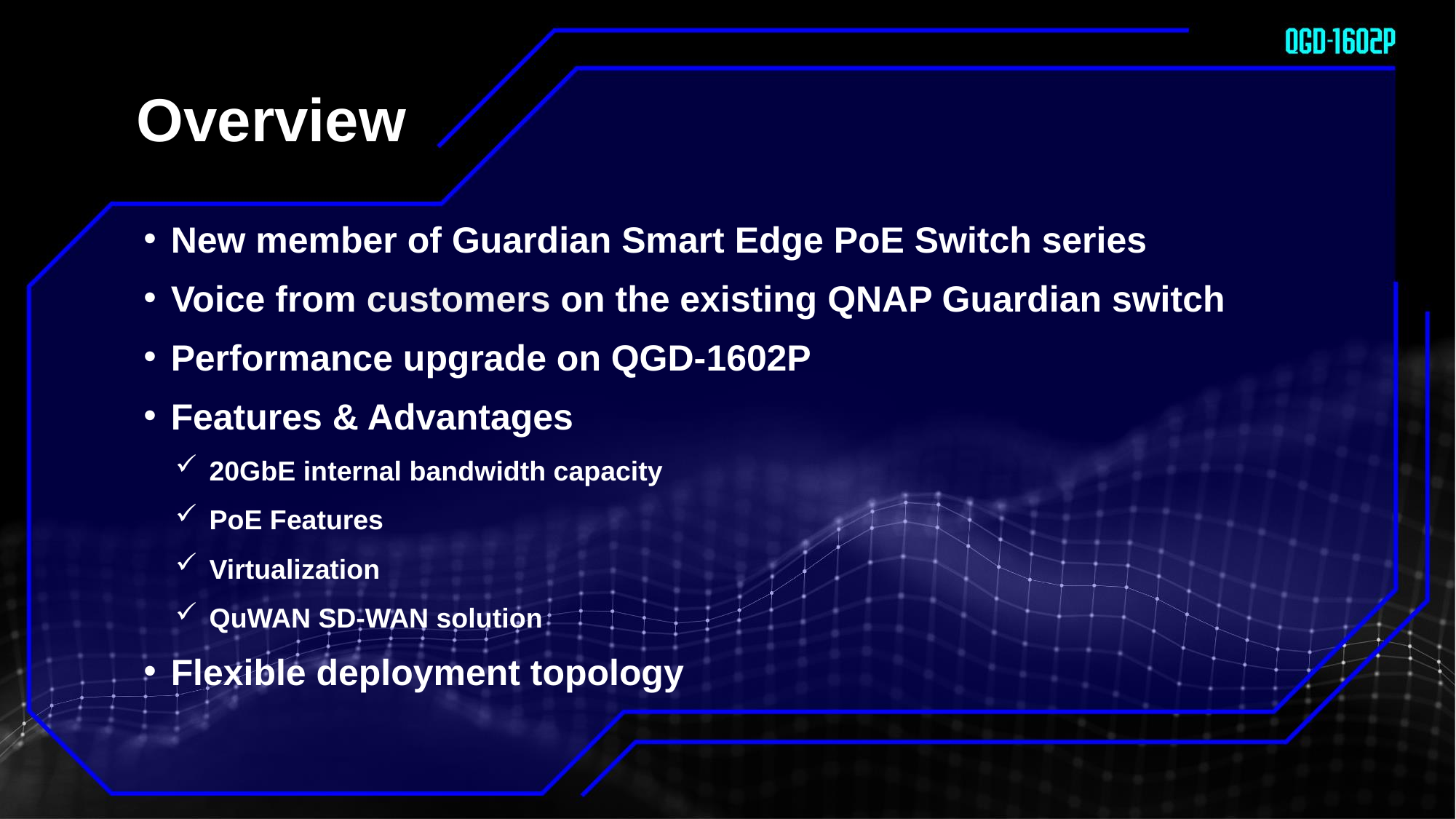

# Overview
New member of Guardian Smart Edge PoE Switch series
Voice from customers on the existing QNAP Guardian switch
Performance upgrade on QGD-1602P
Features & Advantages
20GbE internal bandwidth capacity
PoE Features
Virtualization
QuWAN SD-WAN solution
Flexible deployment topology